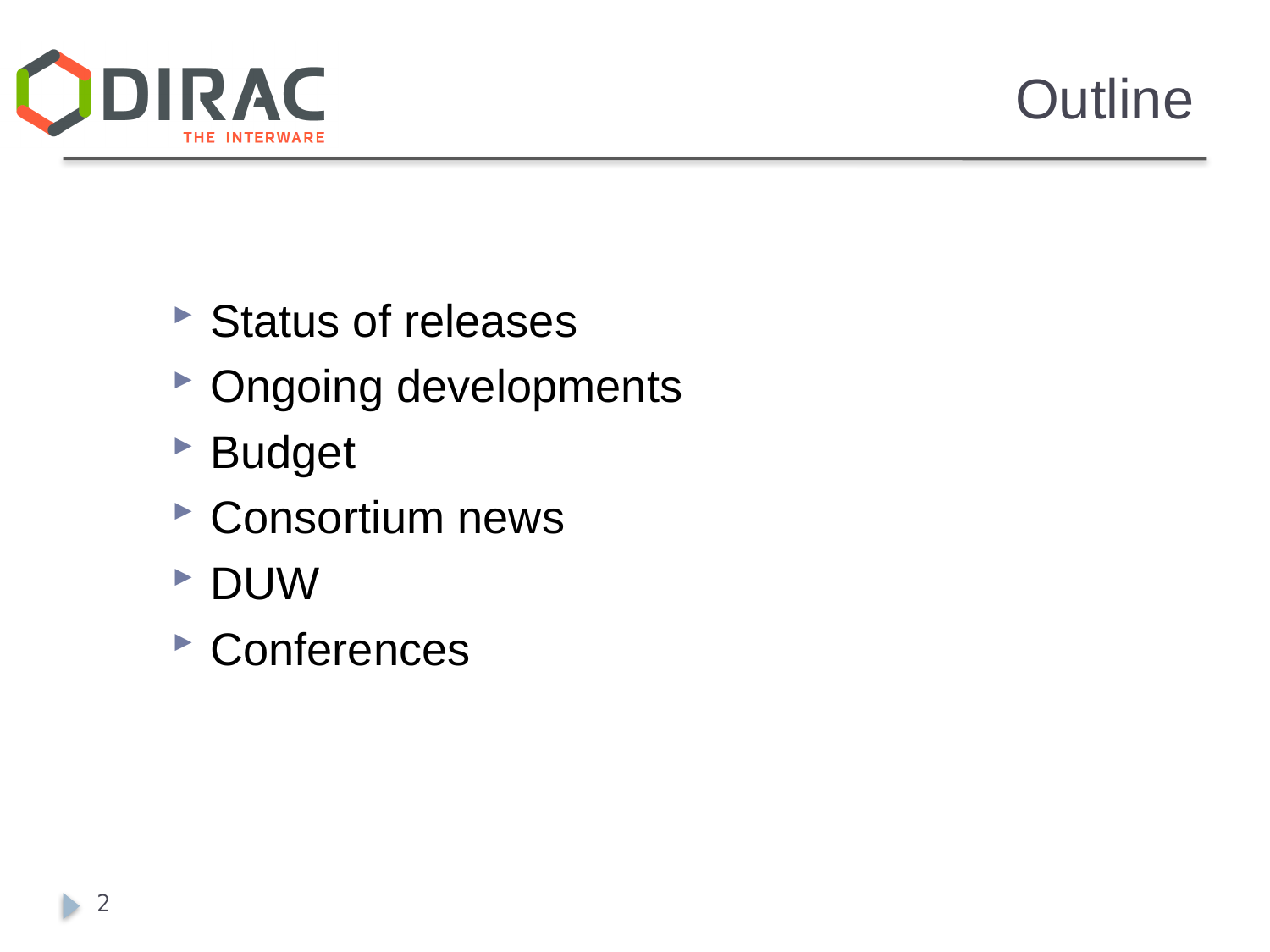

# Outline
Status of releases
Ongoing developments
Budget
Consortium news
DUW
Conferences
2